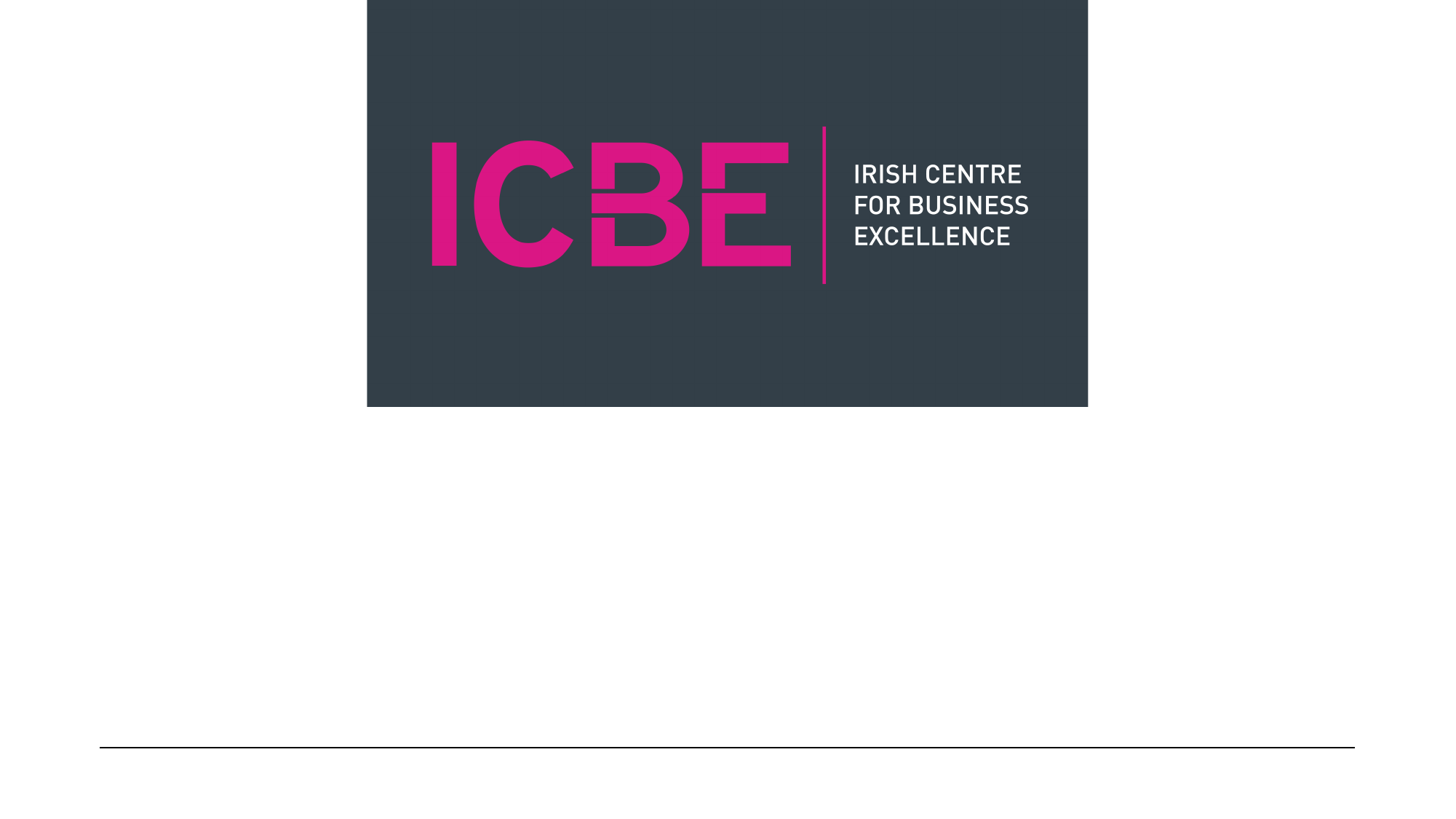

Next Webinar: 11th February, Business Continuity & Risk

Website: icbe.ie

LinkedIn: Irish Centre for Business Excellence

Twitter: @ICBE_Business